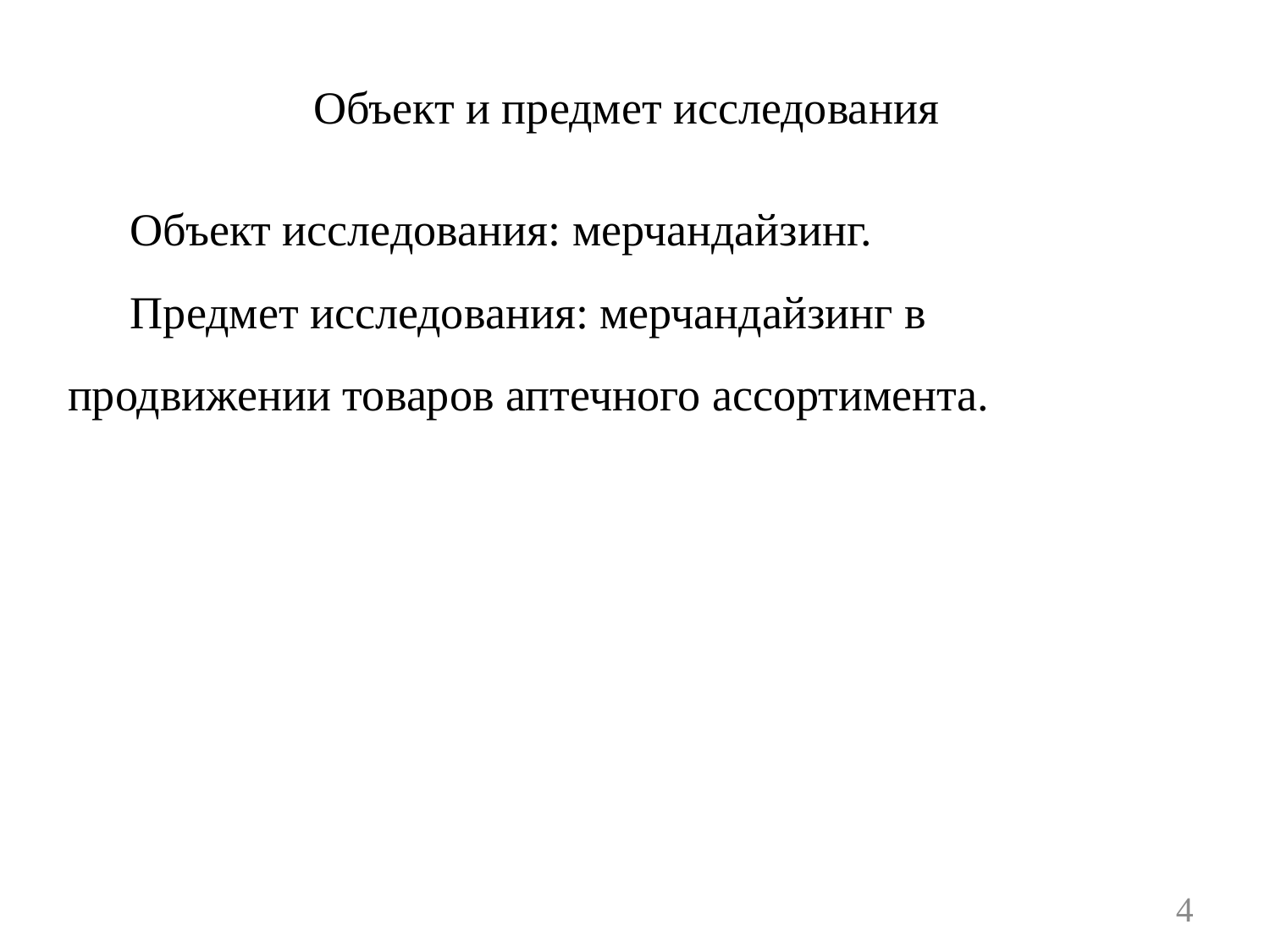

# Объект и предмет исследования
Объект исследования: мерчандайзинг.
Предмет исследования: мерчандайзинг в продвижении товаров аптечного ассортимента.
4